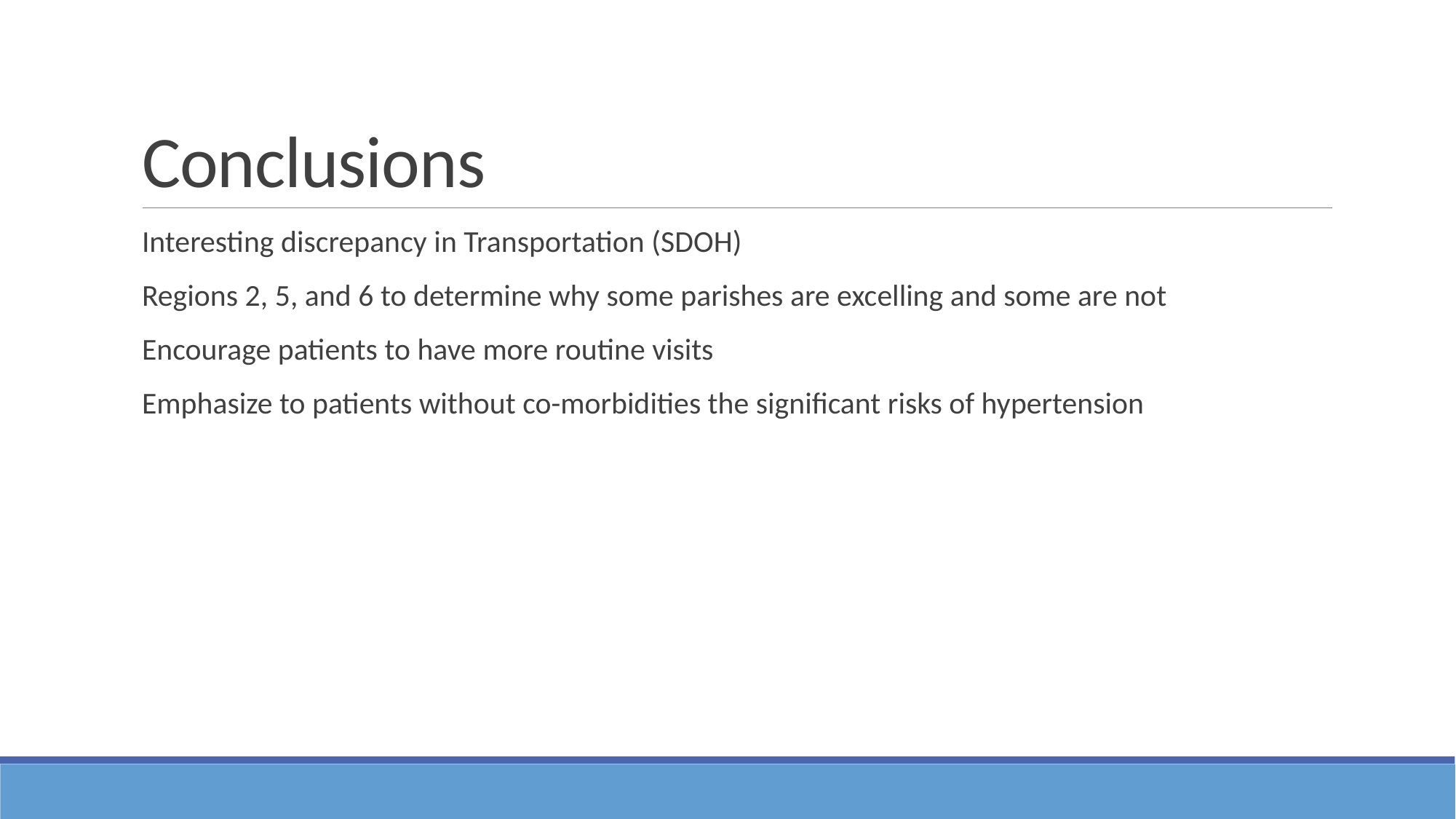

# Conclusions
Interesting discrepancy in Transportation (SDOH)
Regions 2, 5, and 6 to determine why some parishes are excelling and some are not
Encourage patients to have more routine visits
Emphasize to patients without co-morbidities the significant risks of hypertension